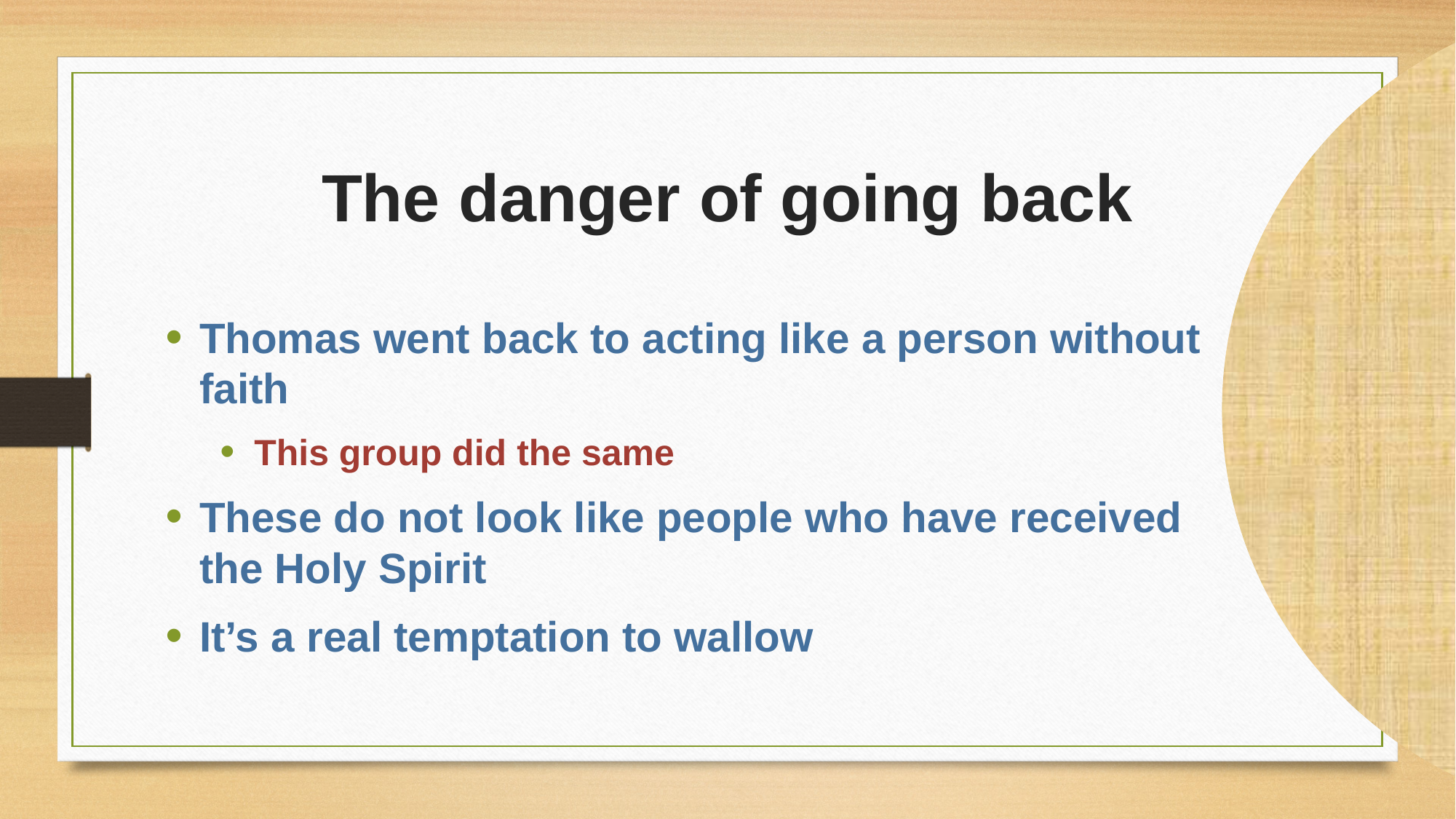

# The danger of going back
Thomas went back to acting like a person without faith
This group did the same
These do not look like people who have received the Holy Spirit
It’s a real temptation to wallow